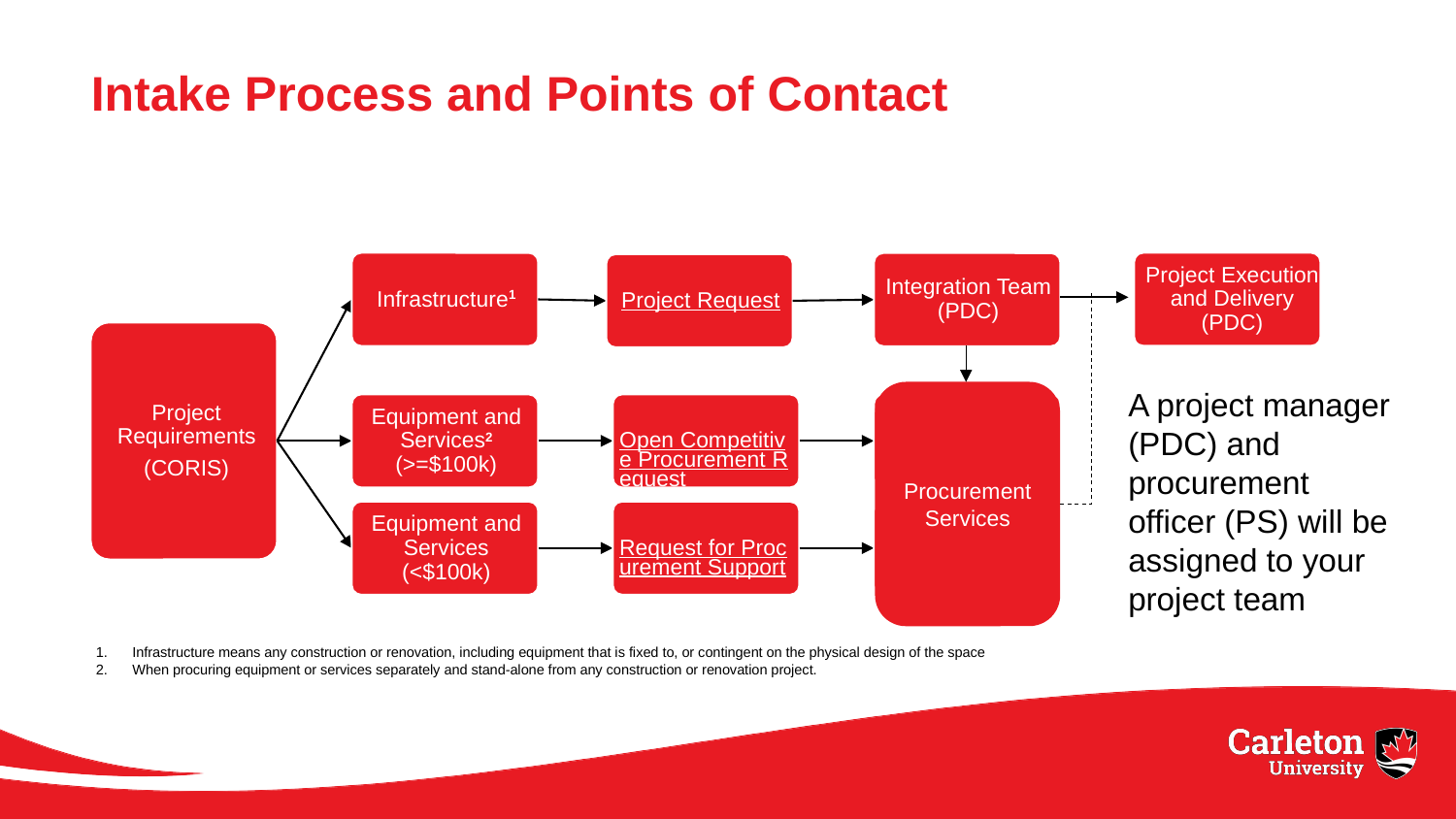

# Intake Process and Points of Contact
Project Requirements
(CORIS)

Infrastructure1

Project Request

Integration Team (PDC)

Equipment and Services2 (>=$100k)

Open Competitive Procurement Request

Procurement Services

Equipment and Services (<$100k)

Request for Procurement Support

Procurement Services

Project Execution and Delivery (PDC)

A project manager (PDC) and procurement officer (PS) will be assigned to your project team
Procurement Services
Infrastructure means any construction or renovation, including equipment that is fixed to, or contingent on the physical design of the space
When procuring equipment or services separately and stand-alone from any construction or renovation project.